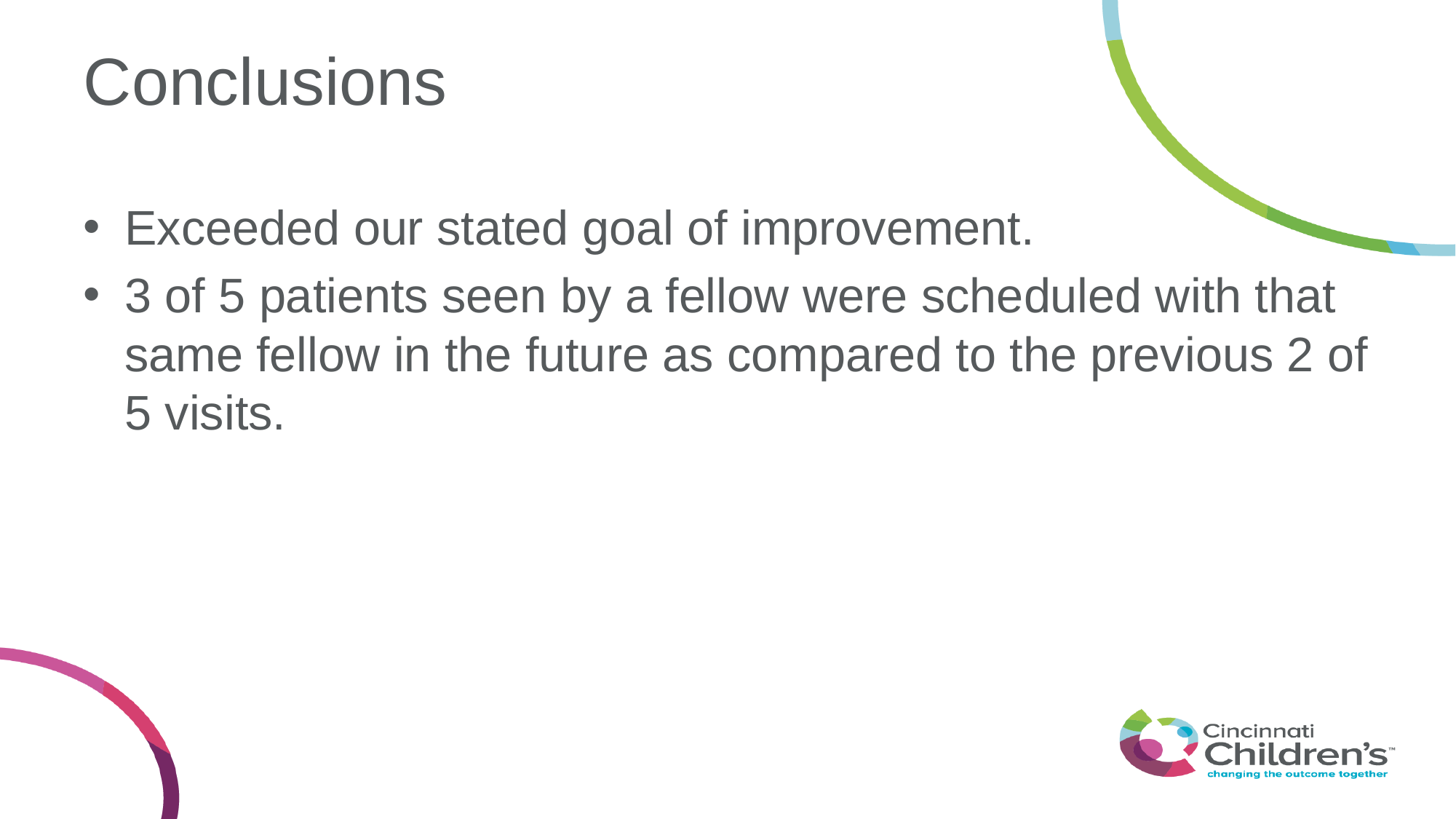

# Conclusions
Exceeded our stated goal of improvement.
3 of 5 patients seen by a fellow were scheduled with that same fellow in the future as compared to the previous 2 of 5 visits.